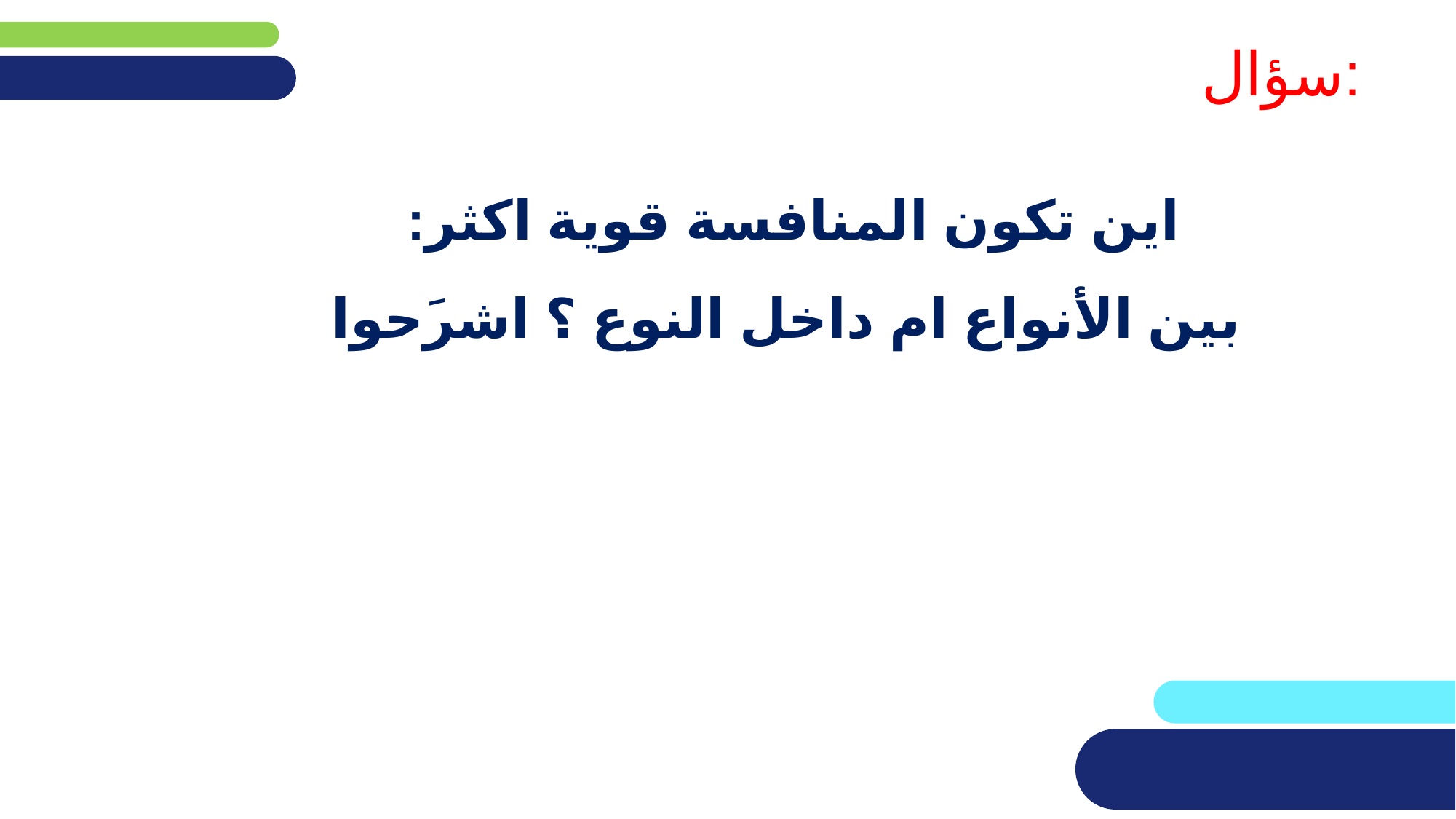

سؤال:
# اين تكون المنافسة قوية اكثر: بين الأنواع ام داخل النوع ؟ اشرَحوا